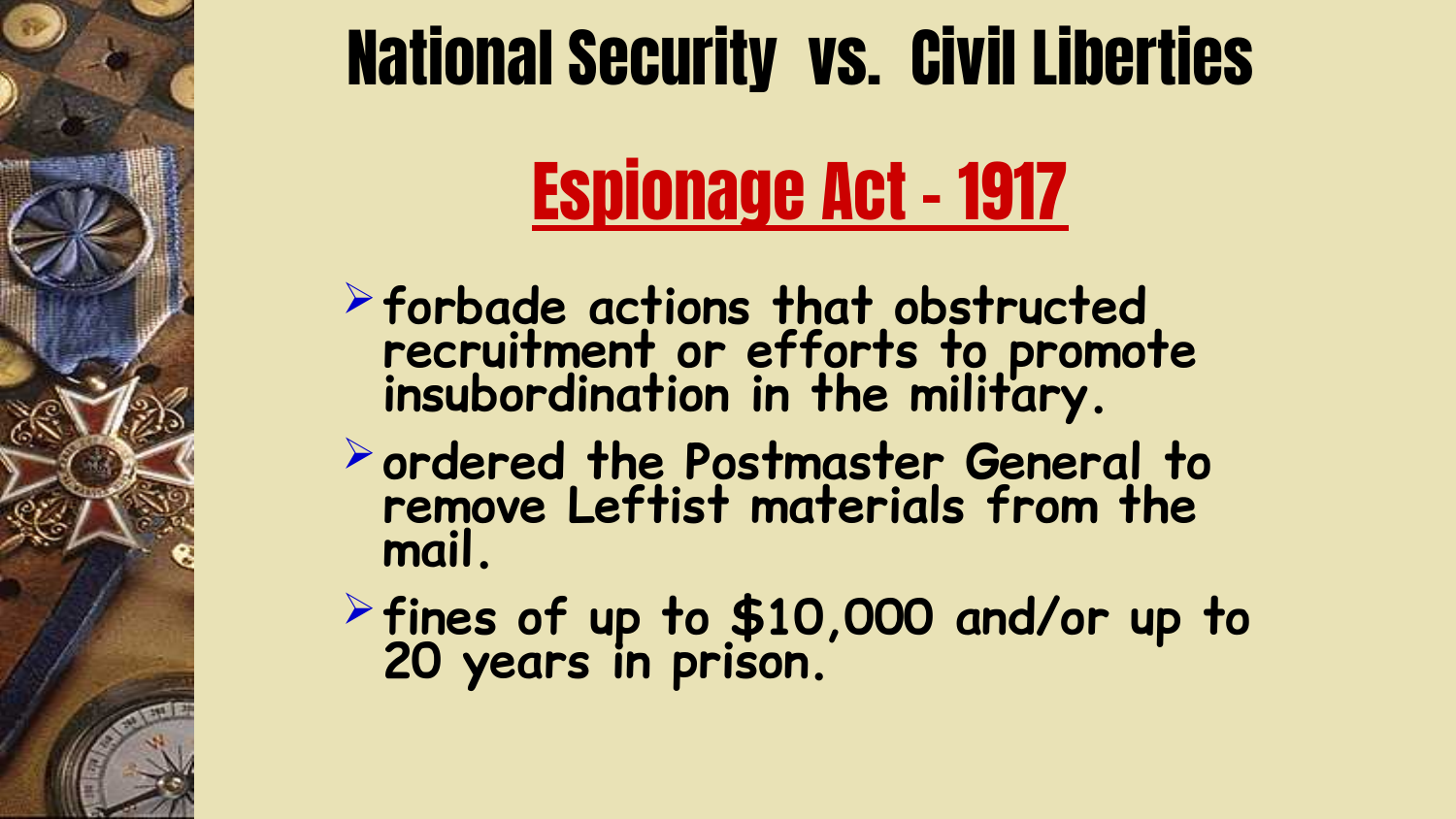

# National Security  vs.  Civil Liberties
Espionage Act – 1917
forbade actions that obstructed recruitment or efforts to promote insubordination in the military.
ordered the Postmaster General to remove Leftist materials from the mail.
fines of up to $10,000 and/or up to 20 years in prison.